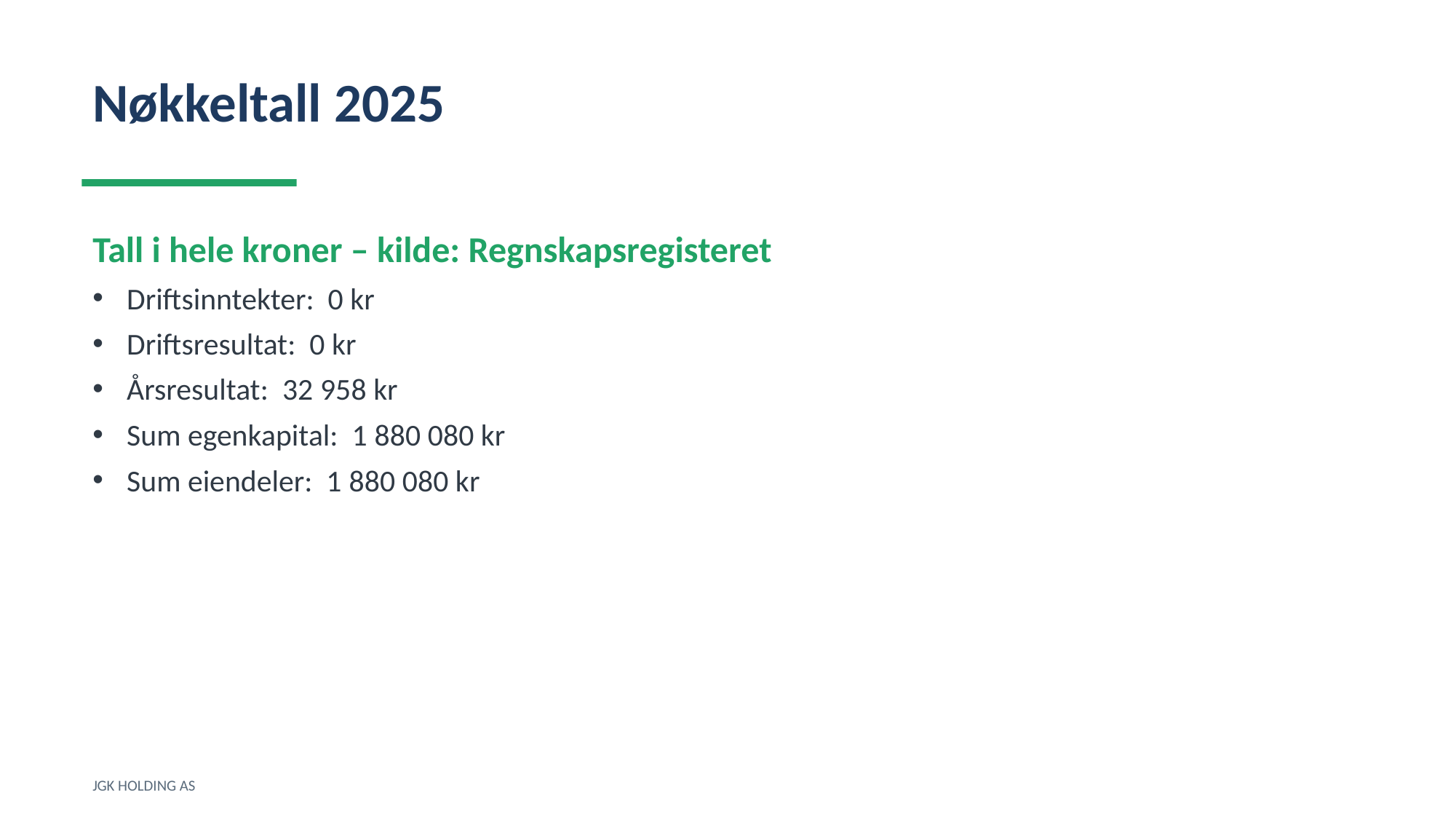

Nøkkeltall 2025

Tall i hele kroner – kilde: Regnskapsregisteret
Driftsinntekter:  0 kr
Driftsresultat:  0 kr
Årsresultat:  32 958 kr
Sum egenkapital:  1 880 080 kr
Sum eiendeler:  1 880 080 kr
JGK HOLDING AS